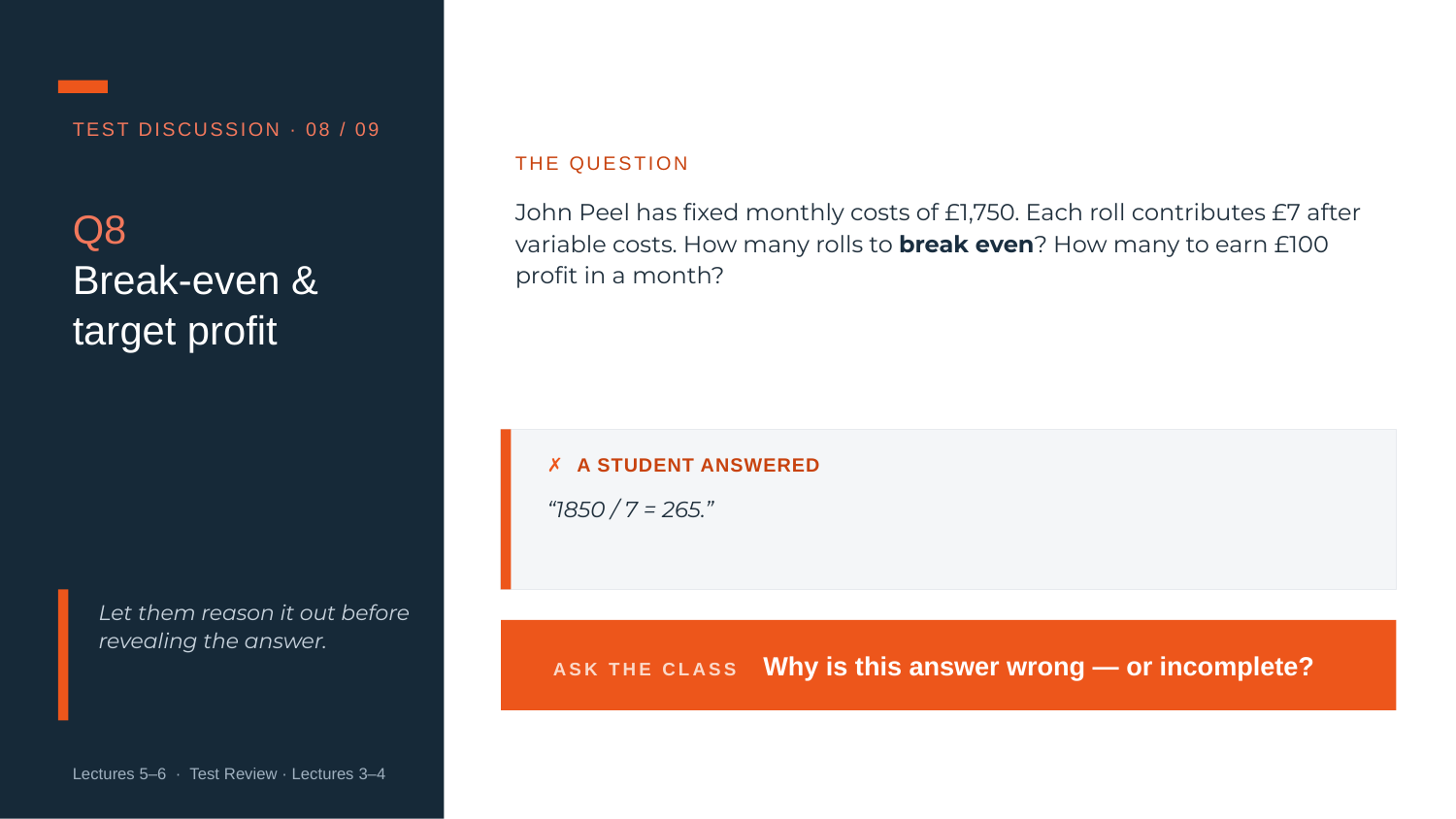

TEST DISCUSSION · 08 / 09
THE QUESTION
John Peel has fixed monthly costs of £1,750. Each roll contributes £7 after variable costs. How many rolls to break even? How many to earn £100 profit in a month?
Q8
Break-even & target profit

✗  A STUDENT ANSWERED
“1850 / 7 = 265.”

Let them reason it out before revealing the answer.

ASK THE CLASS   Why is this answer wrong — or incomplete?
Lectures 5–6  ·  Test Review · Lectures 3–4